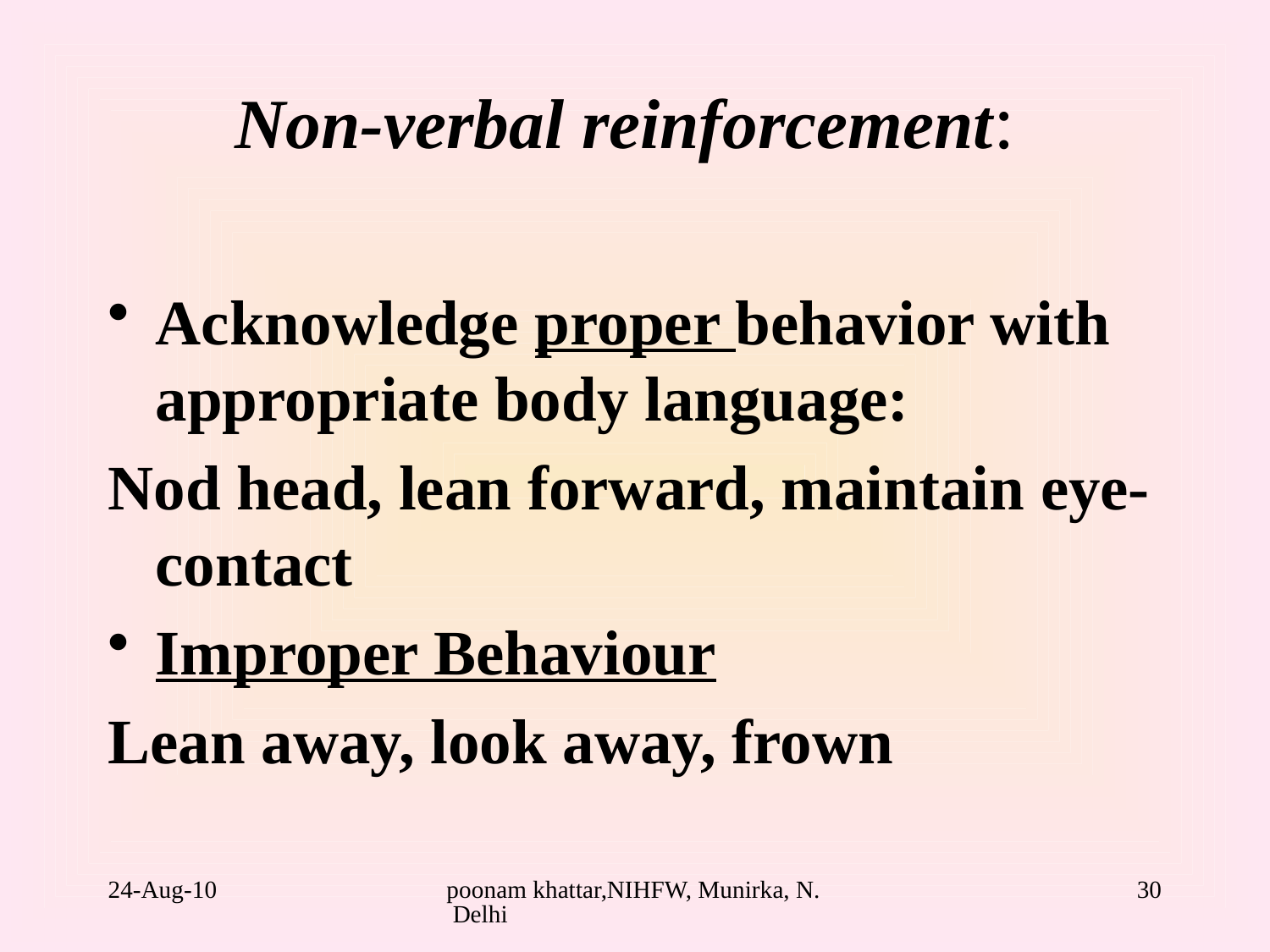

# Non-verbal reinforcement:
Acknowledge proper behavior with appropriate body language:
Nod head, lean forward, maintain eye-contact
Improper Behaviour
Lean away, look away, frown

24-Aug-10
poonam khattar,NIHFW, Munirka, N. Delhi
30